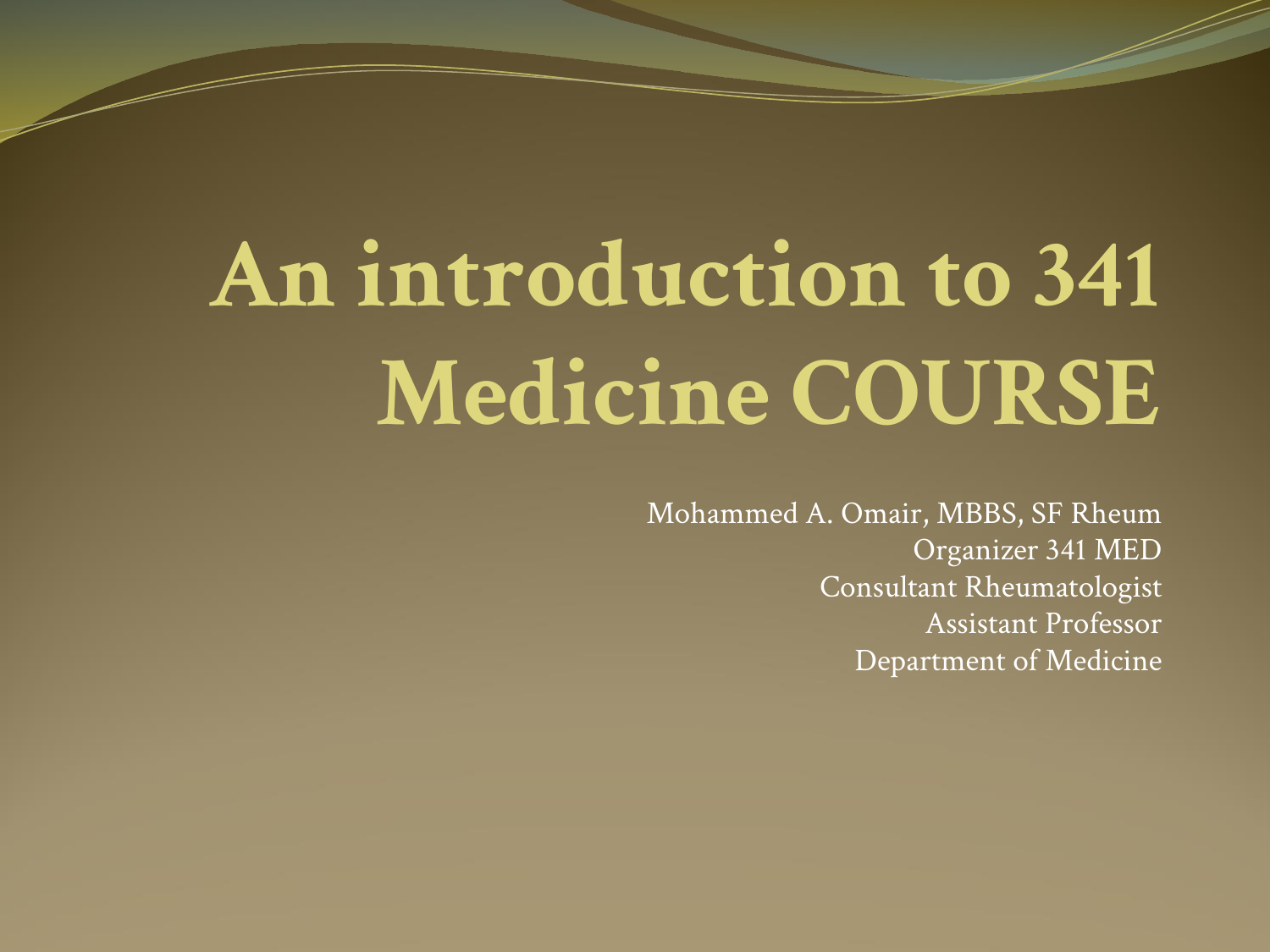

# An introduction to 341 Medicine COURSE

         Mohammed A. Omair, MBBS, SF Rheum
Organizer 341 MED
Consultant Rheumatologist
Assistant Professor
Department of Medicine